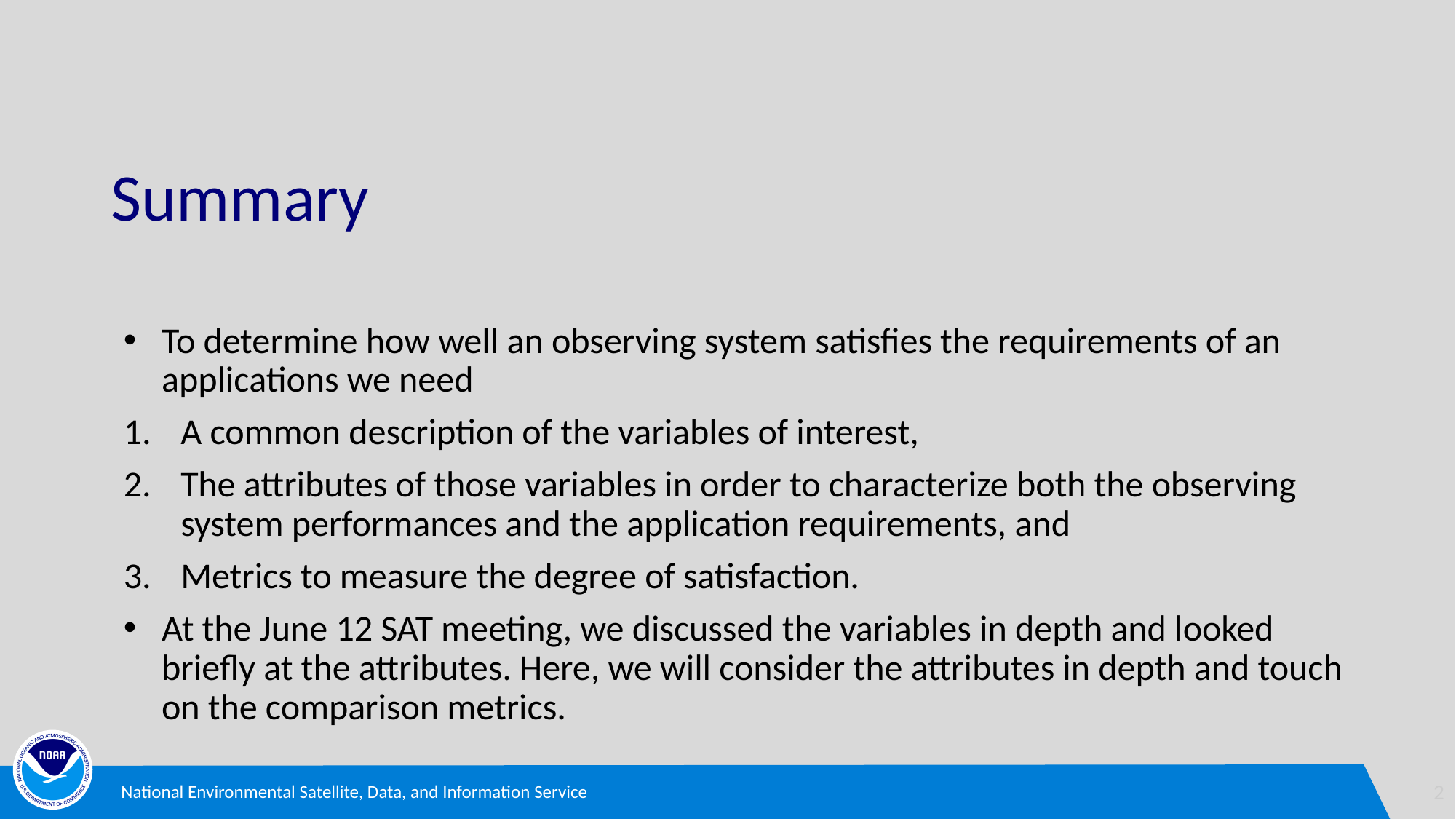

# Summary
To determine how well an observing system satisfies the requirements of an applications we need
A common description of the variables of interest,
The attributes of those variables in order to characterize both the observing system performances and the application requirements, and
Metrics to measure the degree of satisfaction.
At the June 12 SAT meeting, we discussed the variables in depth and looked briefly at the attributes. Here, we will consider the attributes in depth and touch on the comparison metrics.